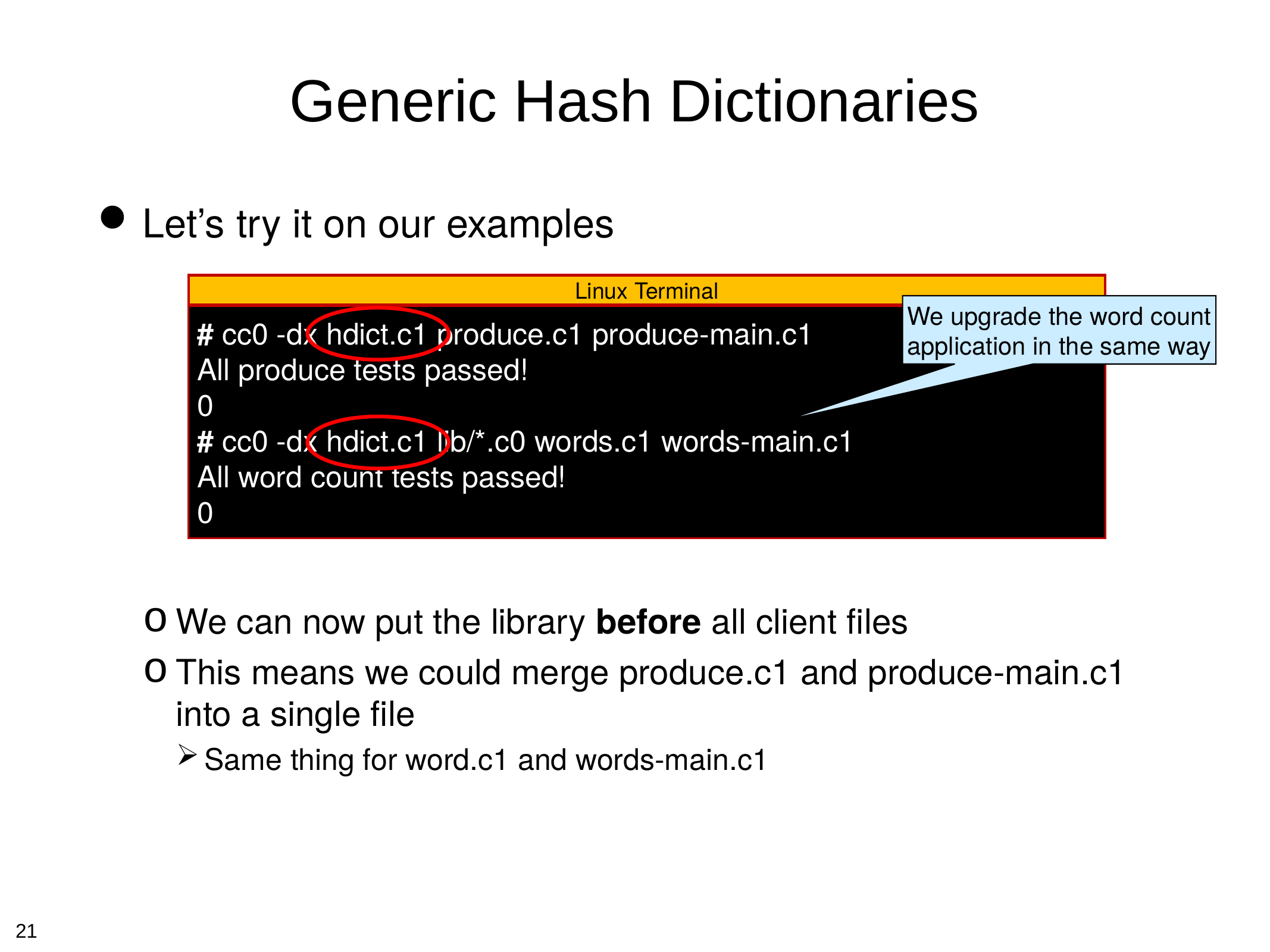

# Generic Hash Dictionaries
Let’s try it on our examples

We can now put the library before all client files
This means we could merge produce.c1 and produce-main.c1 into a single file
Same thing for word.c1 and words-main.c1

Linux Terminal
We upgrade the word count
application in the same way
# cc0 -dx hdict.c1 produce.c1 produce-main.c1
All produce tests passed!
0
# cc0 -dx hdict.c1 lib/*.c0 words.c1 words-main.c1
All word count tests passed!
0

21